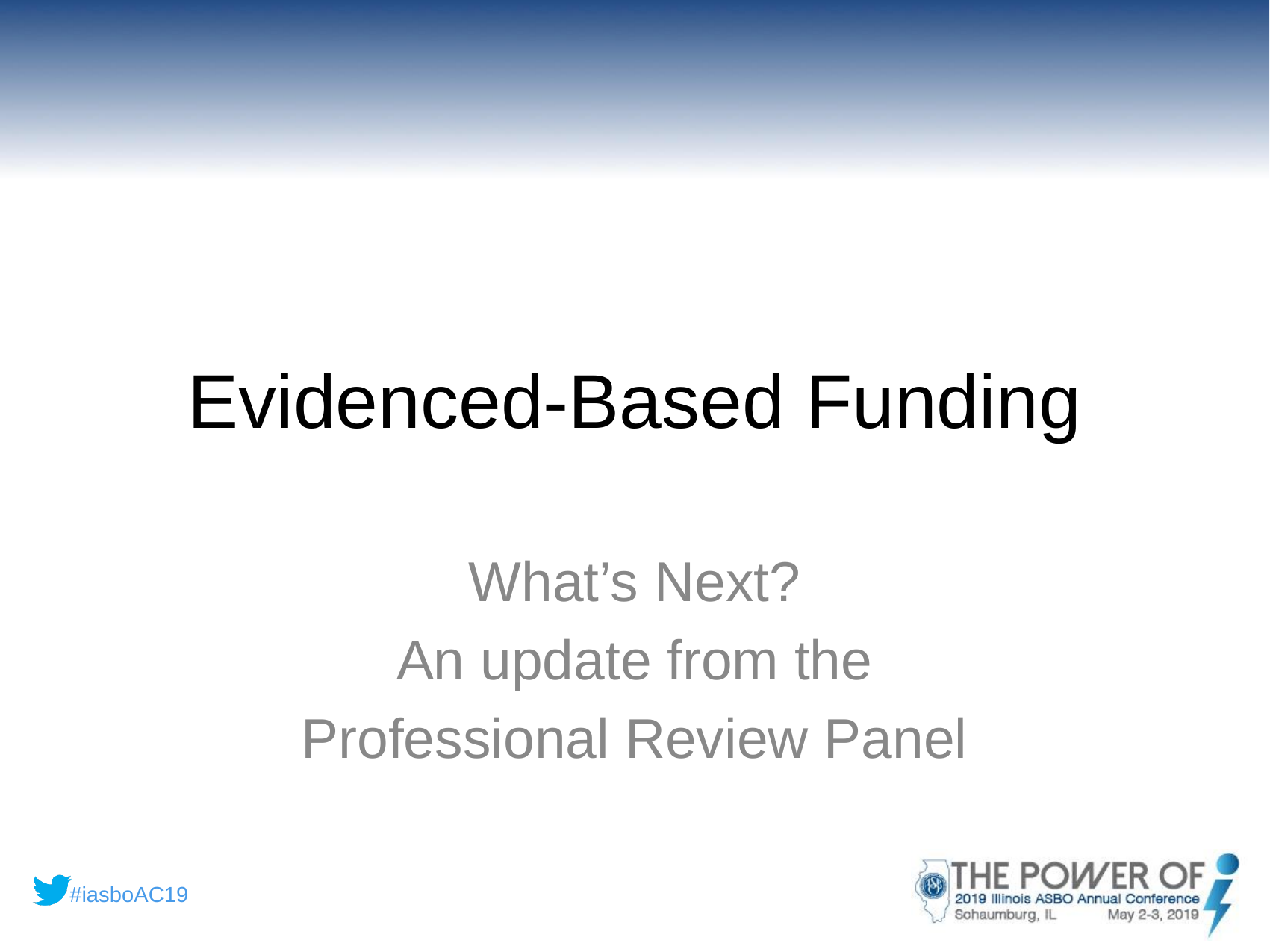

# Evidenced-Based Funding
What’s Next?
An update from the
Professional Review Panel